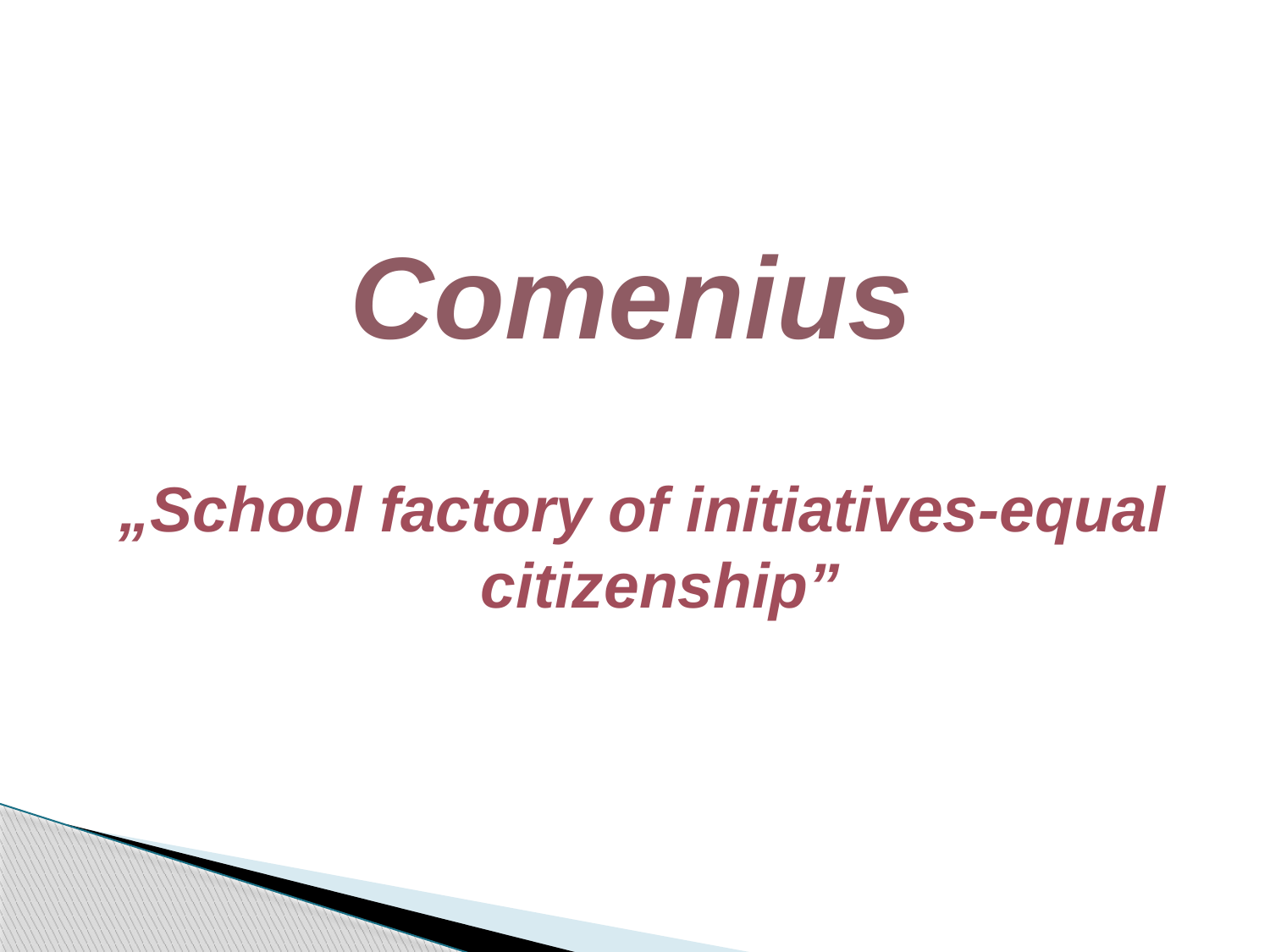

#

„School factory of initiatives-equal citizenship”
Comenius